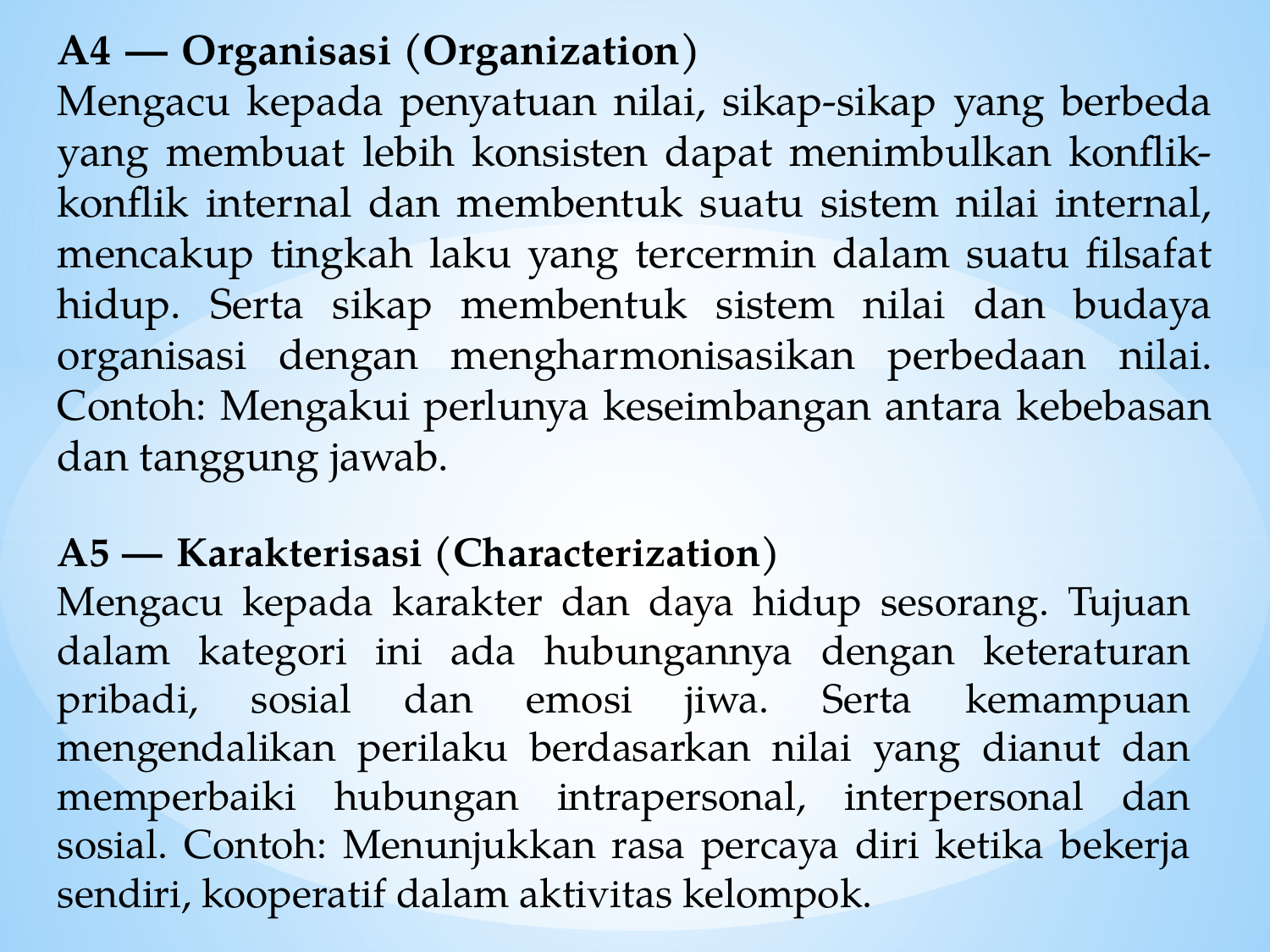

A4 ― Organisasi (Organization)
Mengacu kepada penyatuan nilai, sikap-sikap yang berbeda yang membuat lebih konsisten dapat menimbulkan konflik-konflik internal dan membentuk suatu sistem nilai internal, mencakup tingkah laku yang tercermin dalam suatu filsafat hidup. Serta sikap membentuk sistem nilai dan budaya organisasi dengan mengharmonisasikan perbedaan nilai. Contoh: Mengakui perlunya keseimbangan antara kebebasan dan tanggung jawab.

A5 ― Karakterisasi (Characterization)
Mengacu kepada karakter dan daya hidup sesorang. Tujuan dalam kategori ini ada hubungannya dengan keteraturan pribadi, sosial dan emosi jiwa. Serta kemampuan mengendalikan perilaku berdasarkan nilai yang dianut dan memperbaiki hubungan intrapersonal, interpersonal dan sosial. Contoh: Menunjukkan rasa percaya diri ketika bekerja sendiri, kooperatif dalam aktivitas kelompok.